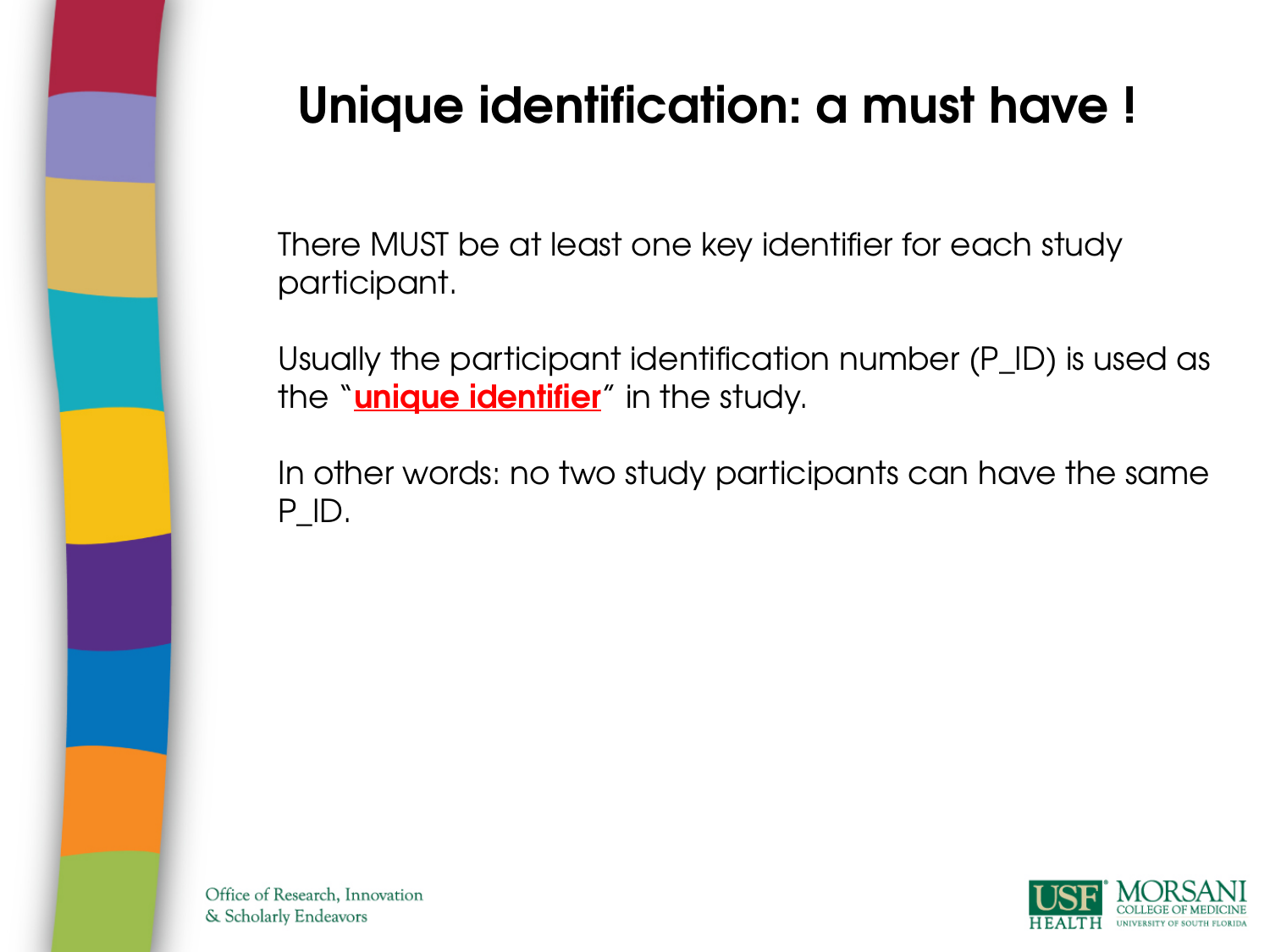

Unique identification: a must have !

There MUST be at least one key identifier for each study participant.

Usually the participant identification number (P_ID) is used as the “unique identifier” in the study.

In other words: no two study participants can have the same P_ID.